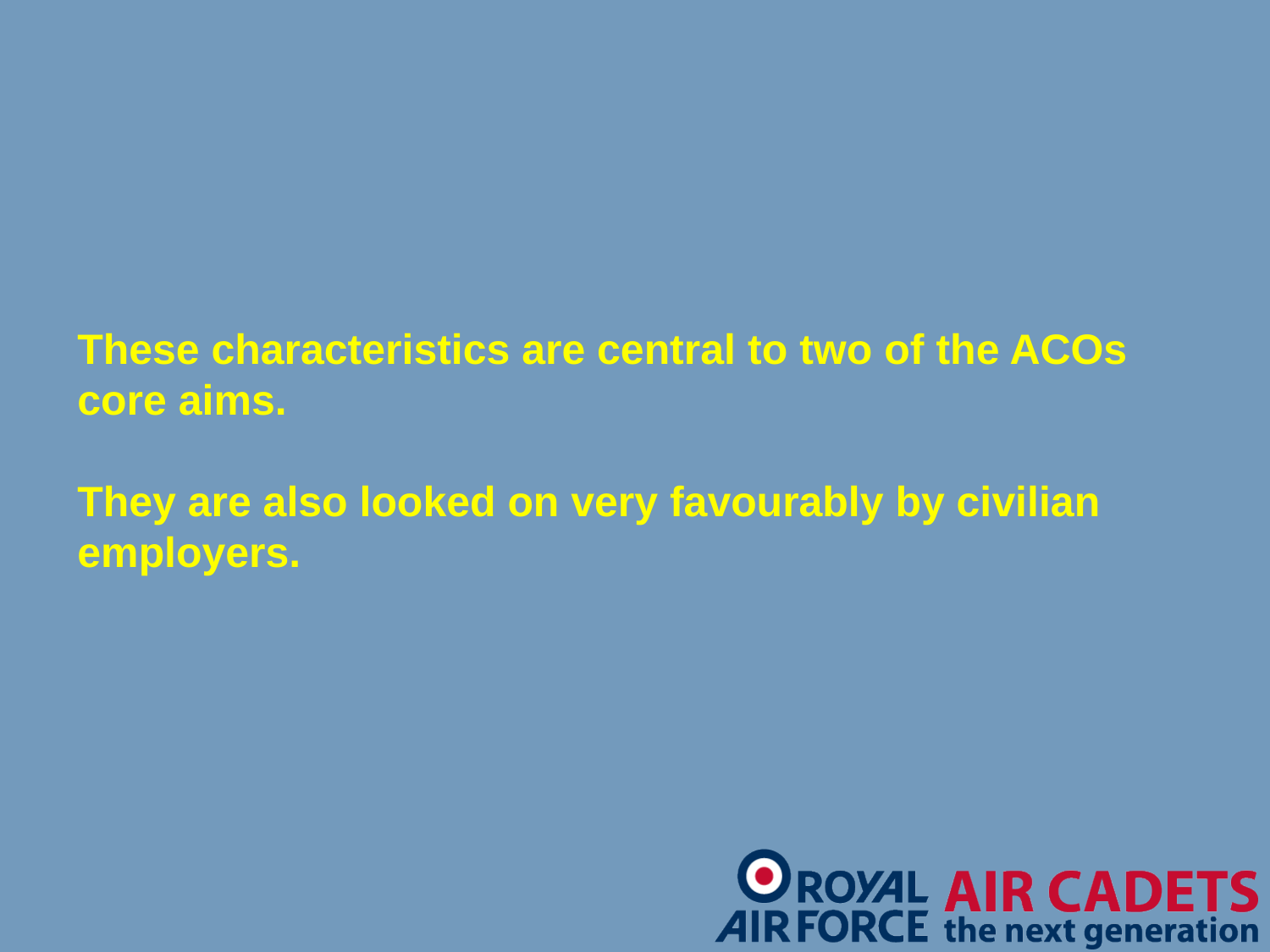

These characteristics are central to two of the ACOs core aims.

They are also looked on very favourably by civilian employers.